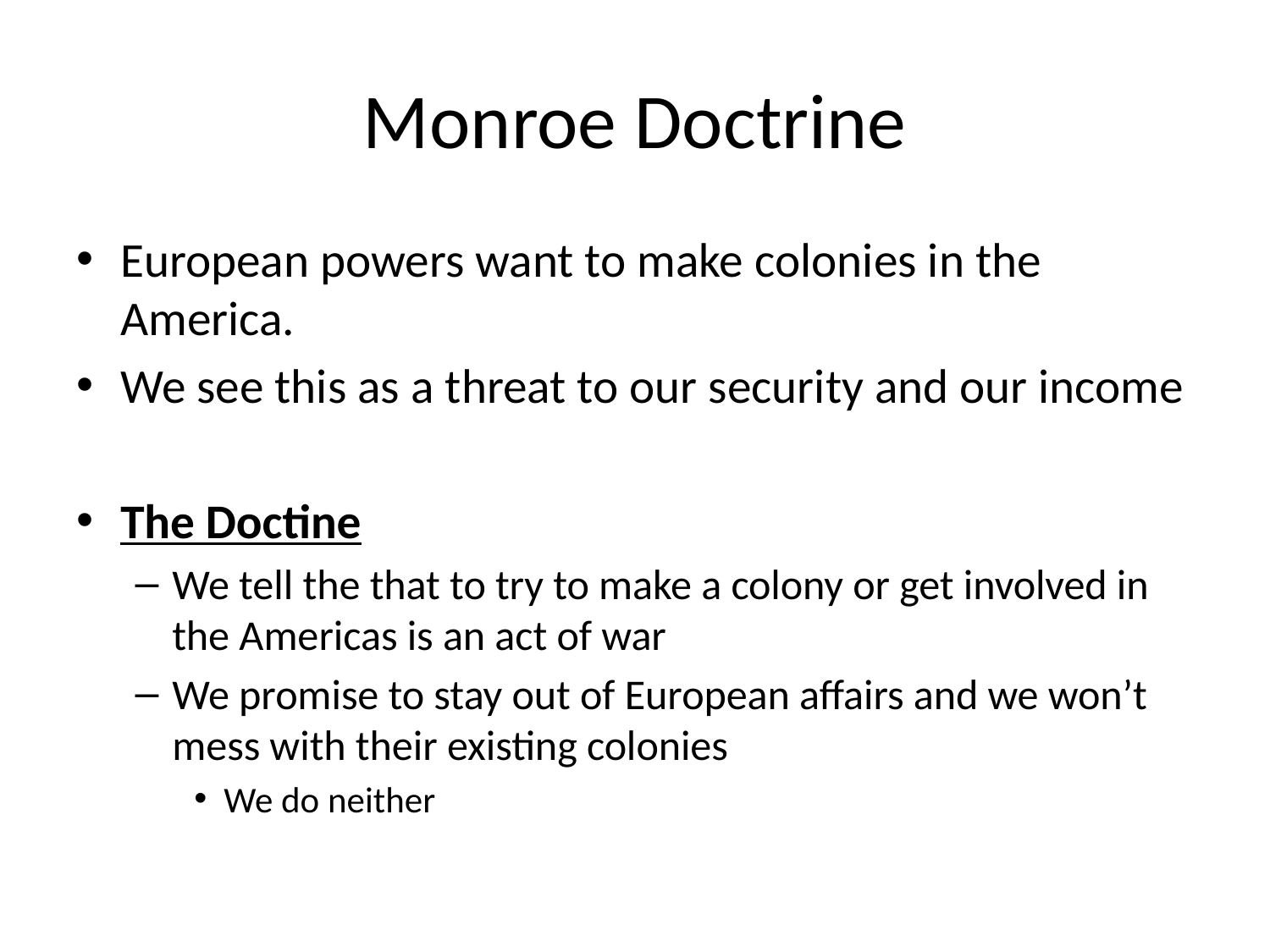

# Monroe Doctrine
European powers want to make colonies in the America.
We see this as a threat to our security and our income

The Doctine
We tell the that to try to make a colony or get involved in the Americas is an act of war
We promise to stay out of European affairs and we won’t mess with their existing colonies
We do neither